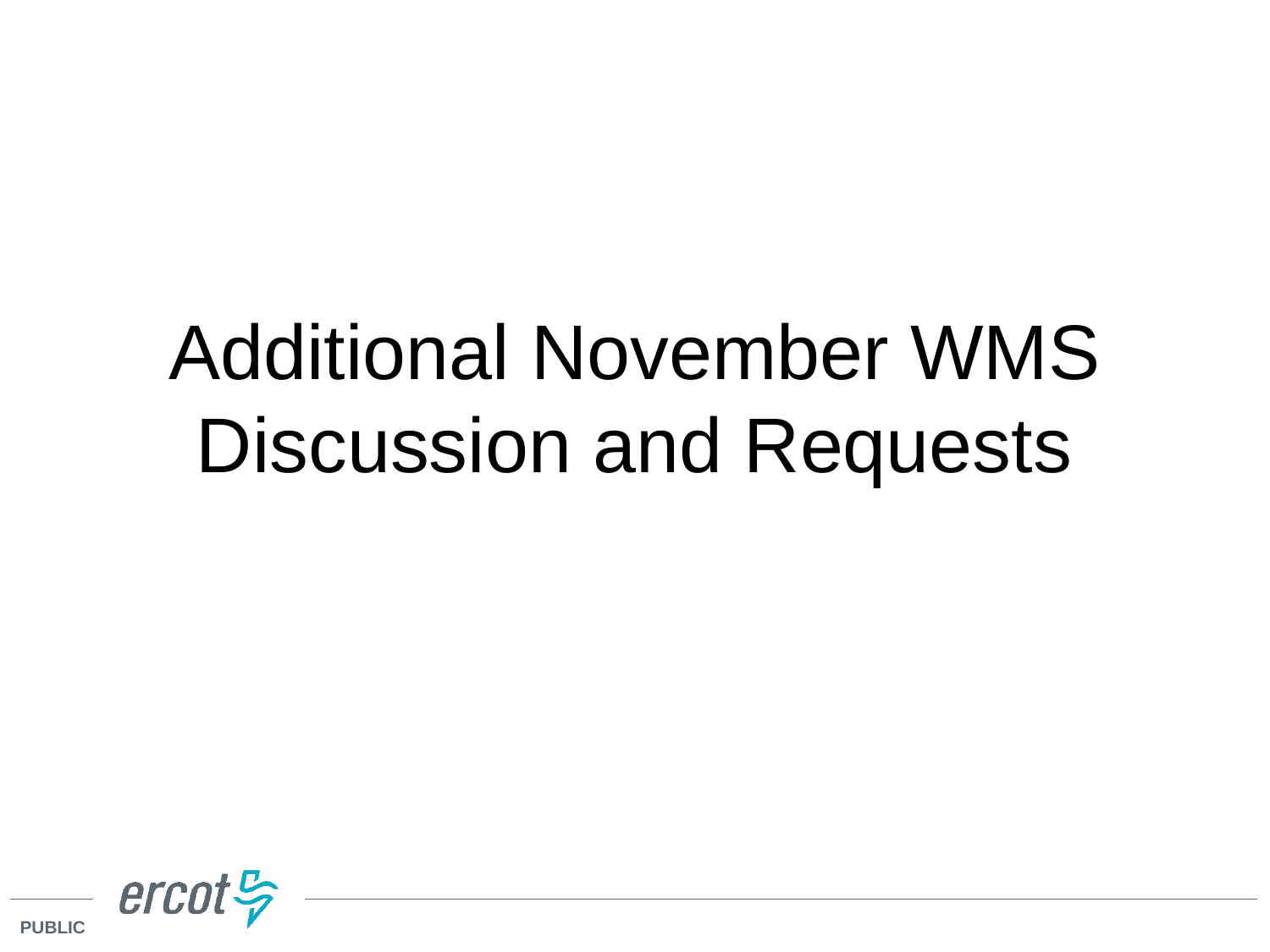

# Additional November WMS Discussion and Requests